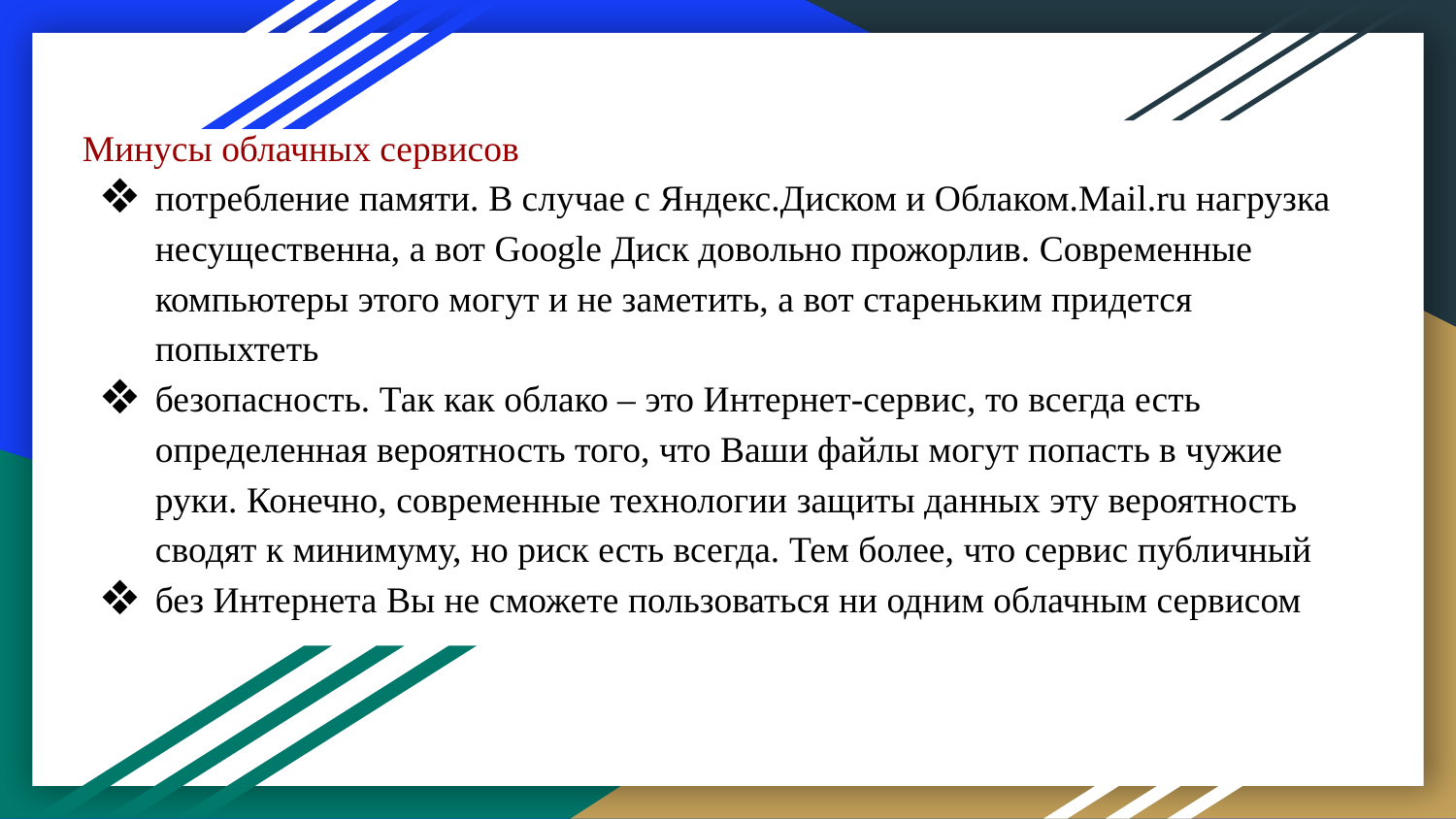

Минусы облачных сервисов
потребление памяти. В случае с Яндекс.Диском и Облаком.Mail.ru нагрузка несущественна, а вот Google Диск довольно прожорлив. Современные компьютеры этого могут и не заметить, а вот стареньким придется попыхтеть
безопасность. Так как облако – это Интернет-сервис, то всегда есть определенная вероятность того, что Ваши файлы могут попасть в чужие руки. Конечно, современные технологии защиты данных эту вероятность сводят к минимуму, но риск есть всегда. Тем более, что сервис публичный
без Интернета Вы не сможете пользоваться ни одним облачным сервисом